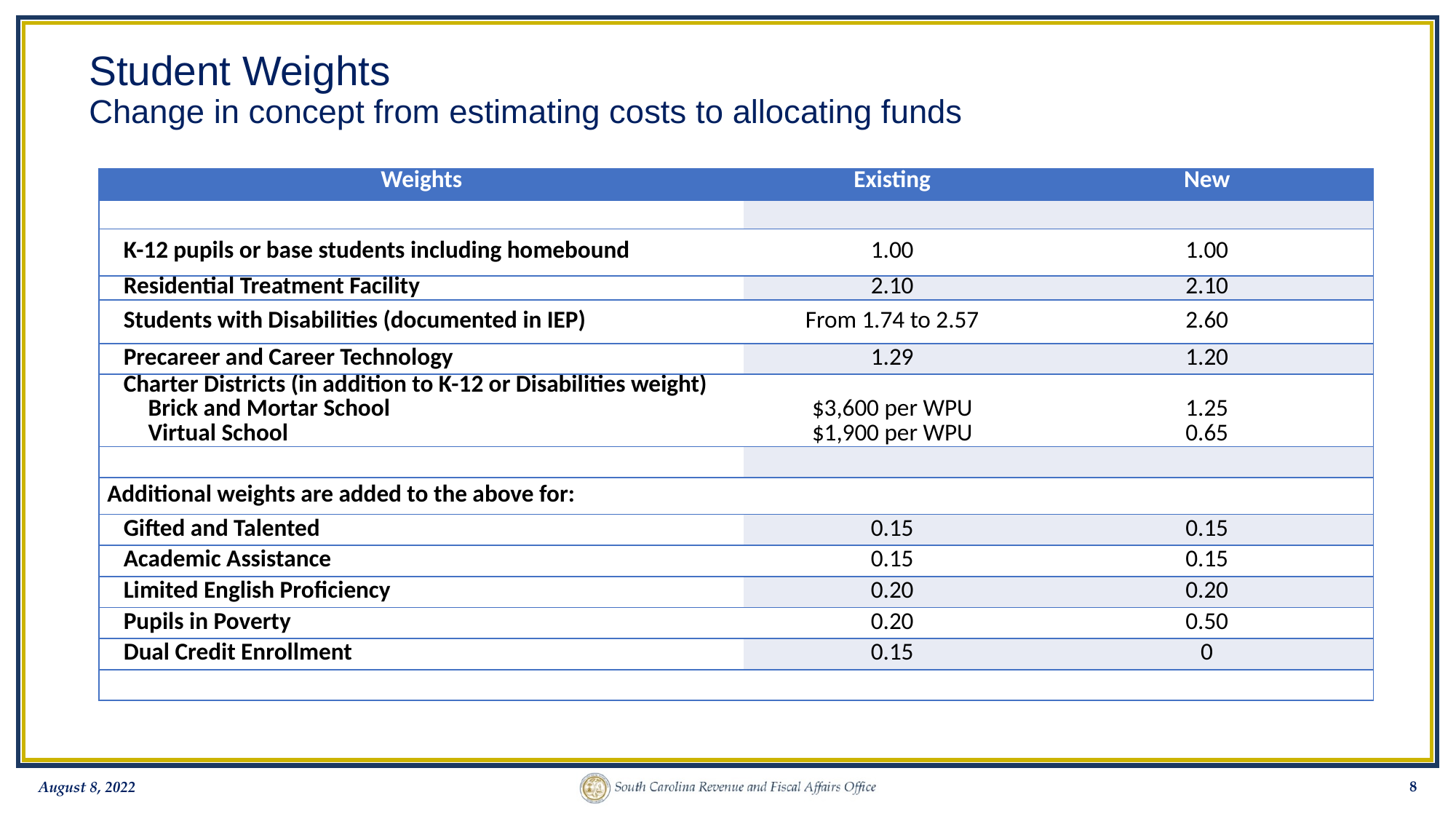

# Student Weights Change in concept from estimating costs to allocating funds
| Weights | Existing | New |
| --- | --- | --- |
|  |  |  |
| K-12 pupils or base students including homebound | 1.00 | 1.00 |
| Residential Treatment Facility | 2.10 | 2.10 |
| Students with Disabilities (documented in IEP) | From 1.74 to 2.57 | 2.60 |
| Precareer and Career Technology | 1.29 | 1.20 |
| Charter Districts (in addition to K-12 or Disabilities weight) Brick and Mortar School Virtual School | $3,600 per WPU $1,900 per WPU | 1.25 0.65 |
|  |  |  |
| Additional weights are added to the above for: |  |  |
| Gifted and Talented | 0.15 | 0.15 |
| Academic Assistance | 0.15 | 0.15 |
| Limited English Proficiency | 0.20 | 0.20 |
| Pupils in Poverty | 0.20 | 0.50 |
| Dual Credit Enrollment | 0.15 | 0 |
|  |  |  |
8
August 8, 2022